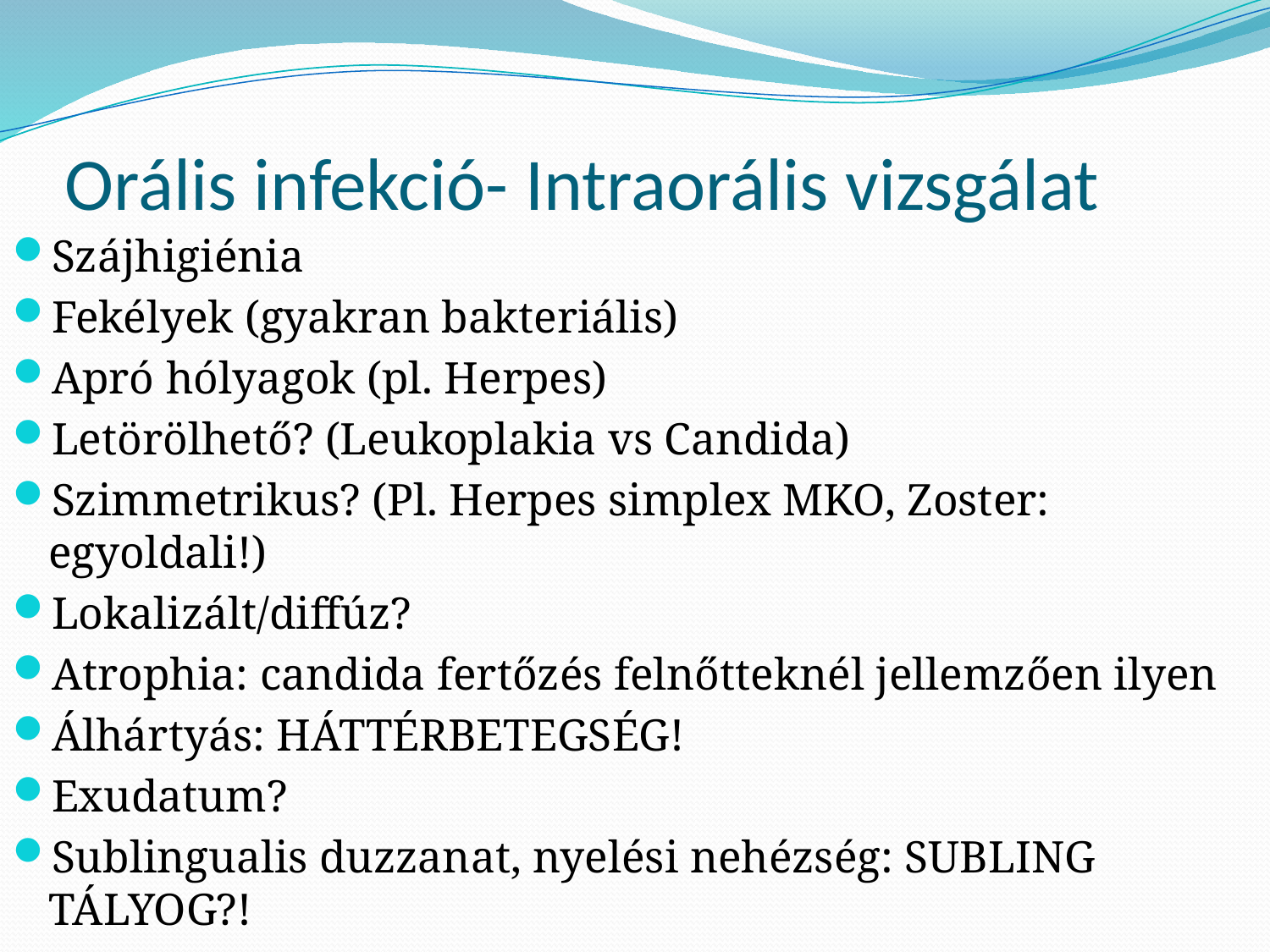

# Orális infekció- Intraorális vizsgálat
Szájhigiénia
Fekélyek (gyakran bakteriális)
Apró hólyagok (pl. Herpes)
Letörölhető? (Leukoplakia vs Candida)
Szimmetrikus? (Pl. Herpes simplex MKO, Zoster: egyoldali!)
Lokalizált/diffúz?
Atrophia: candida fertőzés felnőtteknél jellemzően ilyen
Álhártyás: HÁTTÉRBETEGSÉG!
Exudatum?
Sublingualis duzzanat, nyelési nehézség: SUBLING TÁLYOG?!